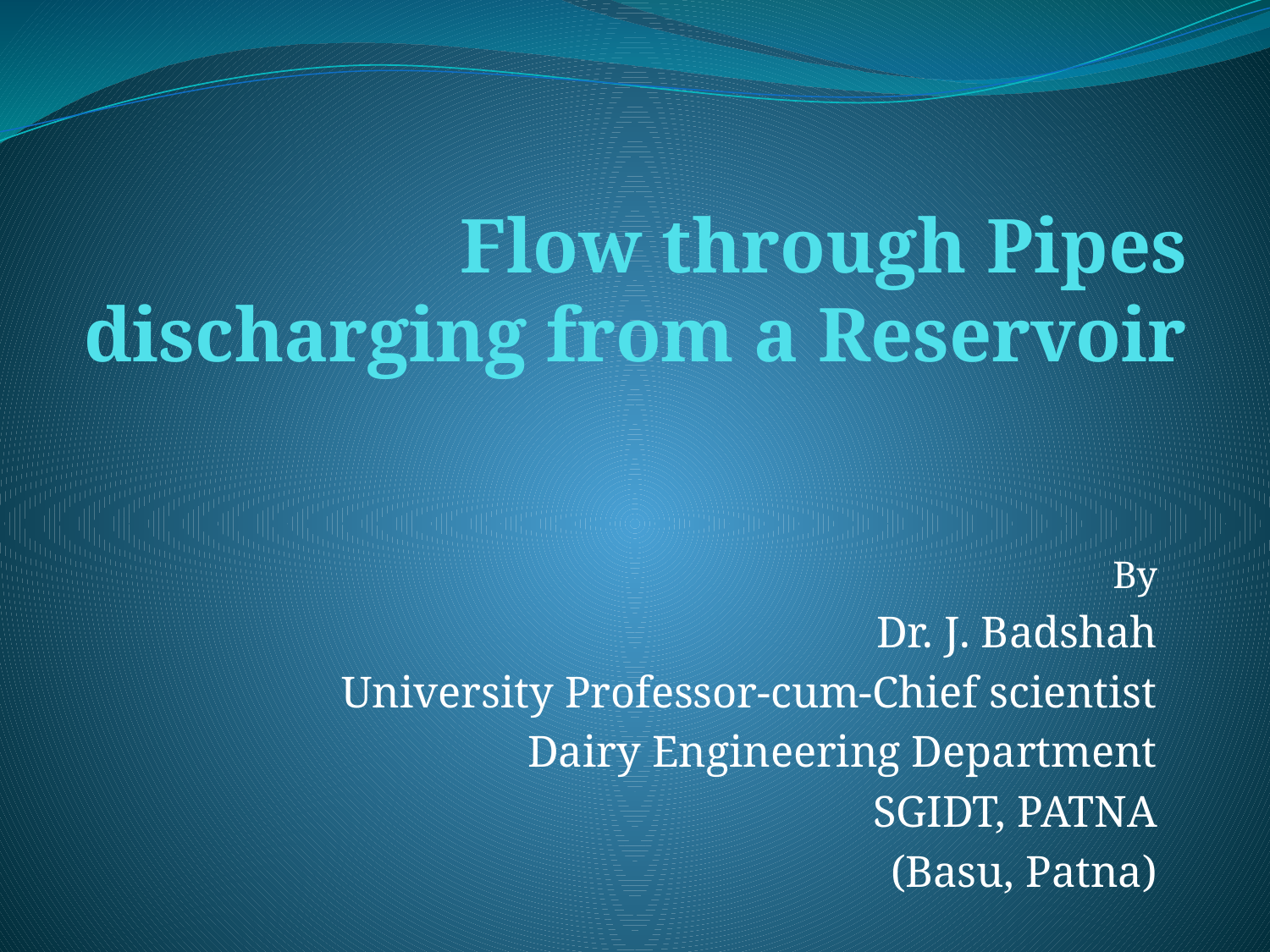

# Flow through Pipes discharging from a Reservoir
By
Dr. J. Badshah
University Professor-cum-Chief scientist
Dairy Engineering Department
SGIDT, PATNA
(Basu, Patna)